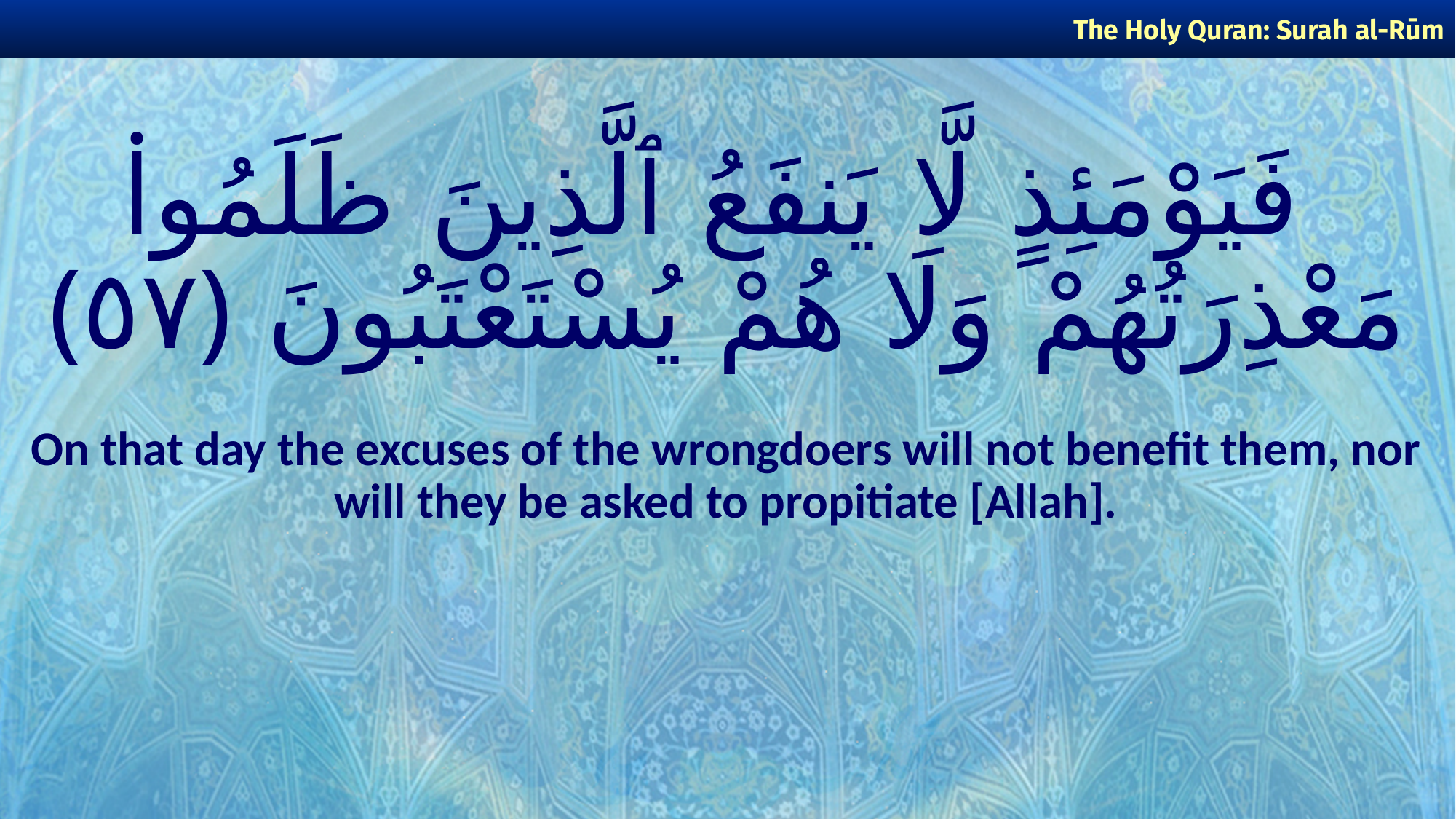

The Holy Quran: Surah al-Rūm
# فَيَوْمَئِذٍ لَّا يَنفَعُ ٱلَّذِينَ ظَلَمُوا۟ مَعْذِرَتُهُمْ وَلَا هُمْ يُسْتَعْتَبُونَ ﴿٥٧﴾
On that day the excuses of the wrongdoers will not benefit them, nor will they be asked to propitiate [Allah].